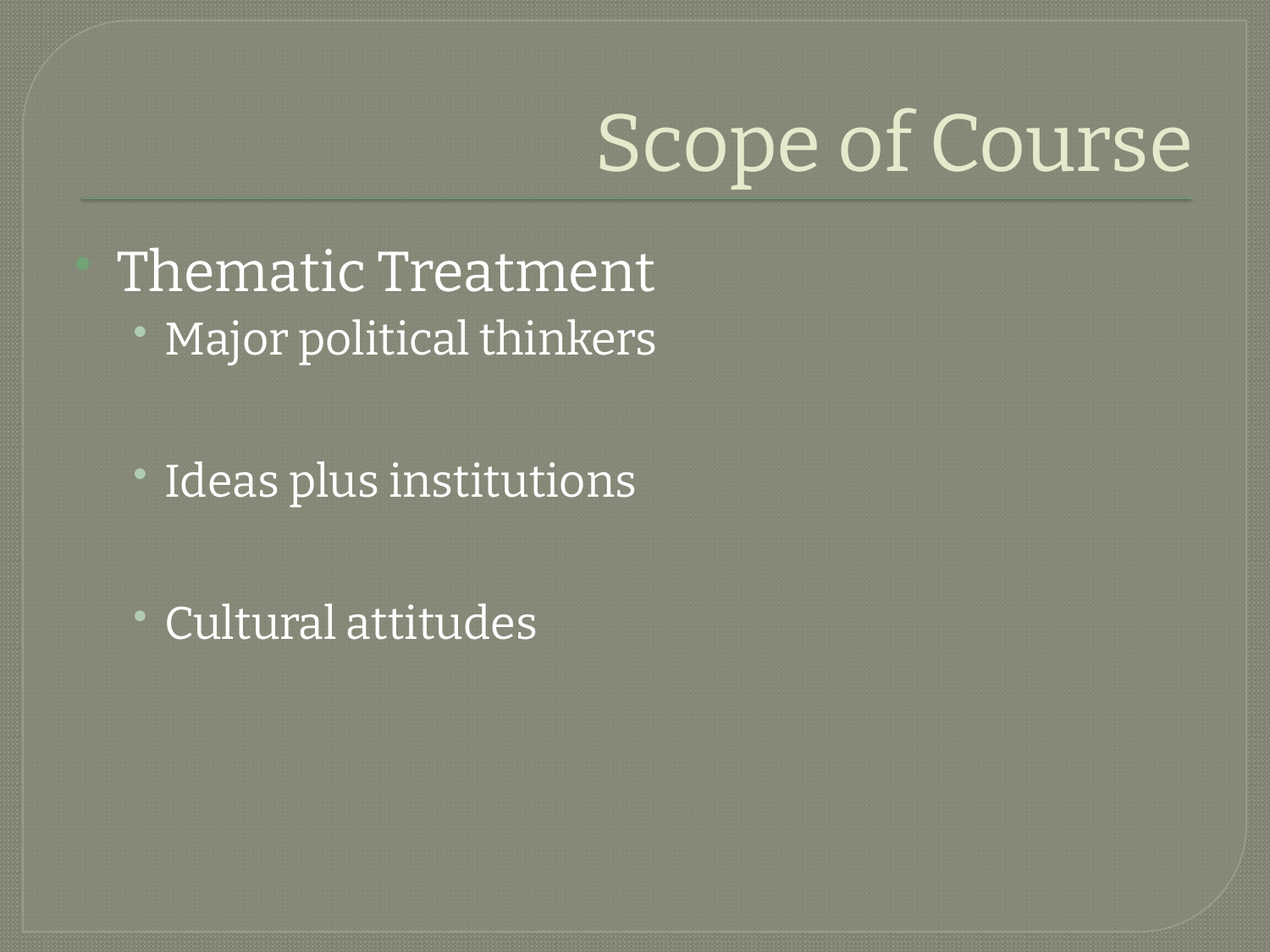

# Scope of Course
Thematic Treatment
Major political thinkers

Ideas plus institutions

Cultural attitudes